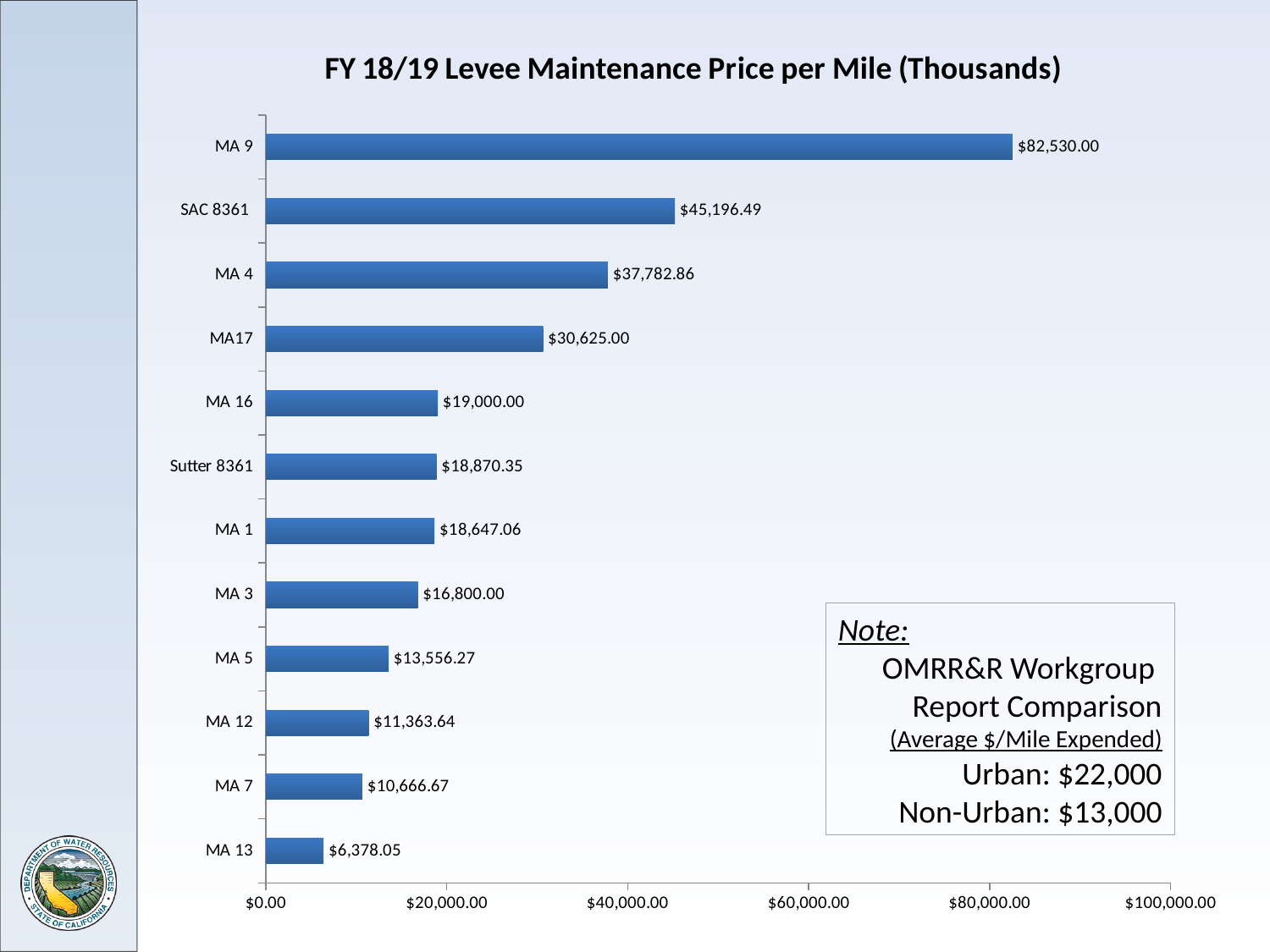

### Chart: FY 18/19 Levee Maintenance Price per Mile (Thousands)

| Category | Price per Mile |
|---|---|
| MA 13 | 6378.048780487805 |
| MA 7 | 10666.666666666666 |
| MA 12 | 11363.636363636364 |
| MA 5 | 13556.272727272728 |
| MA 3 | 16800.0 |
| MA 1 | 18647.058823529413 |
| Sutter 8361 | 18870.35470588235 |
| MA 16 | 19000.0 |
| MA17 | 30625.0 |
| MA 4 | 37782.857142857145 |
| SAC 8361  | 45196.485714285714 |
| MA 9 | 82530.0 |
Note:
OMRR&R Workgroup
Report Comparison
(Average $/Mile Expended)
Urban: $22,000
Non-Urban: $13,000